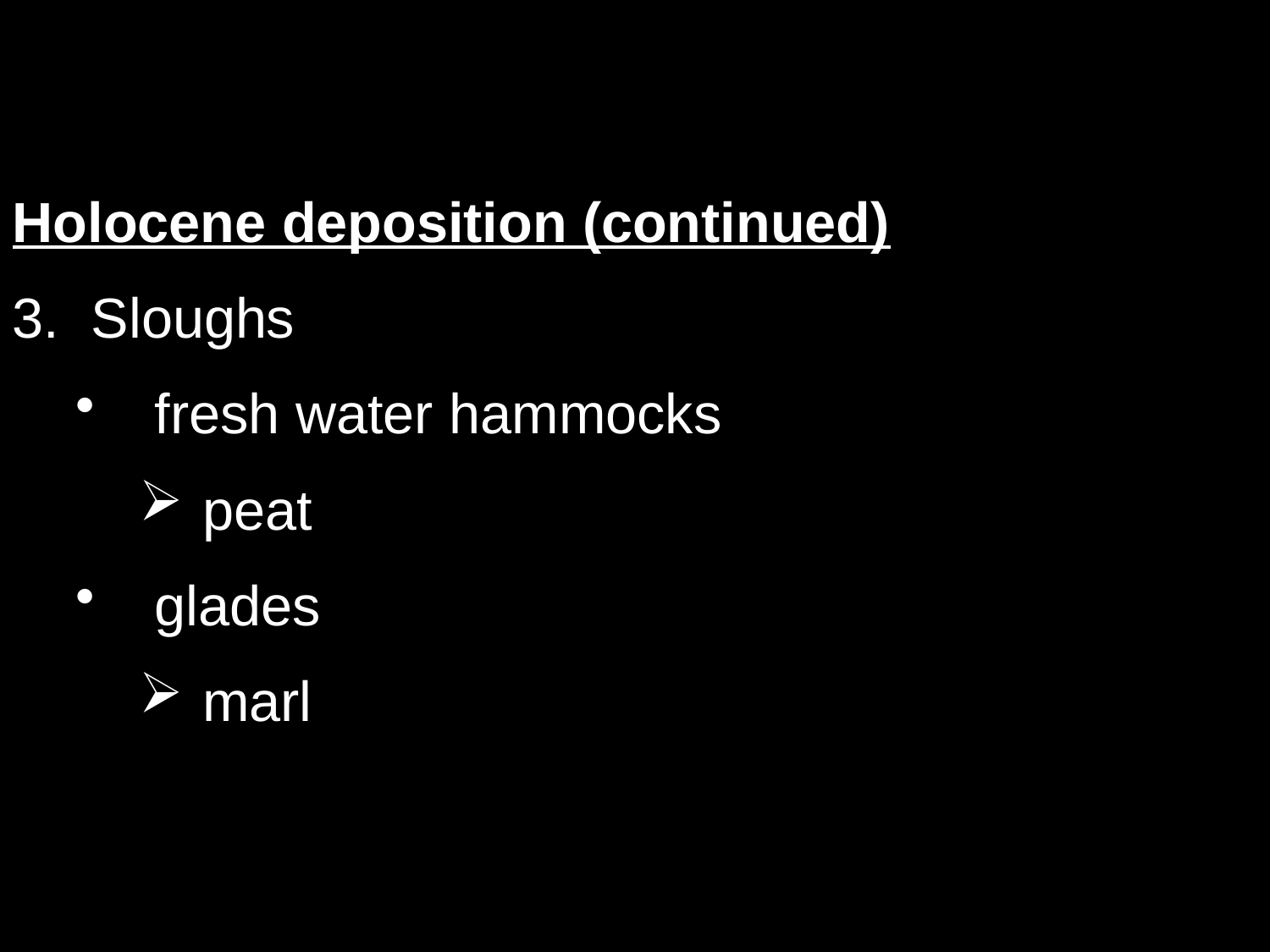

Holocene deposition (continued)
  Sloughs
  fresh water hammocks
 peat
  glades
 marl